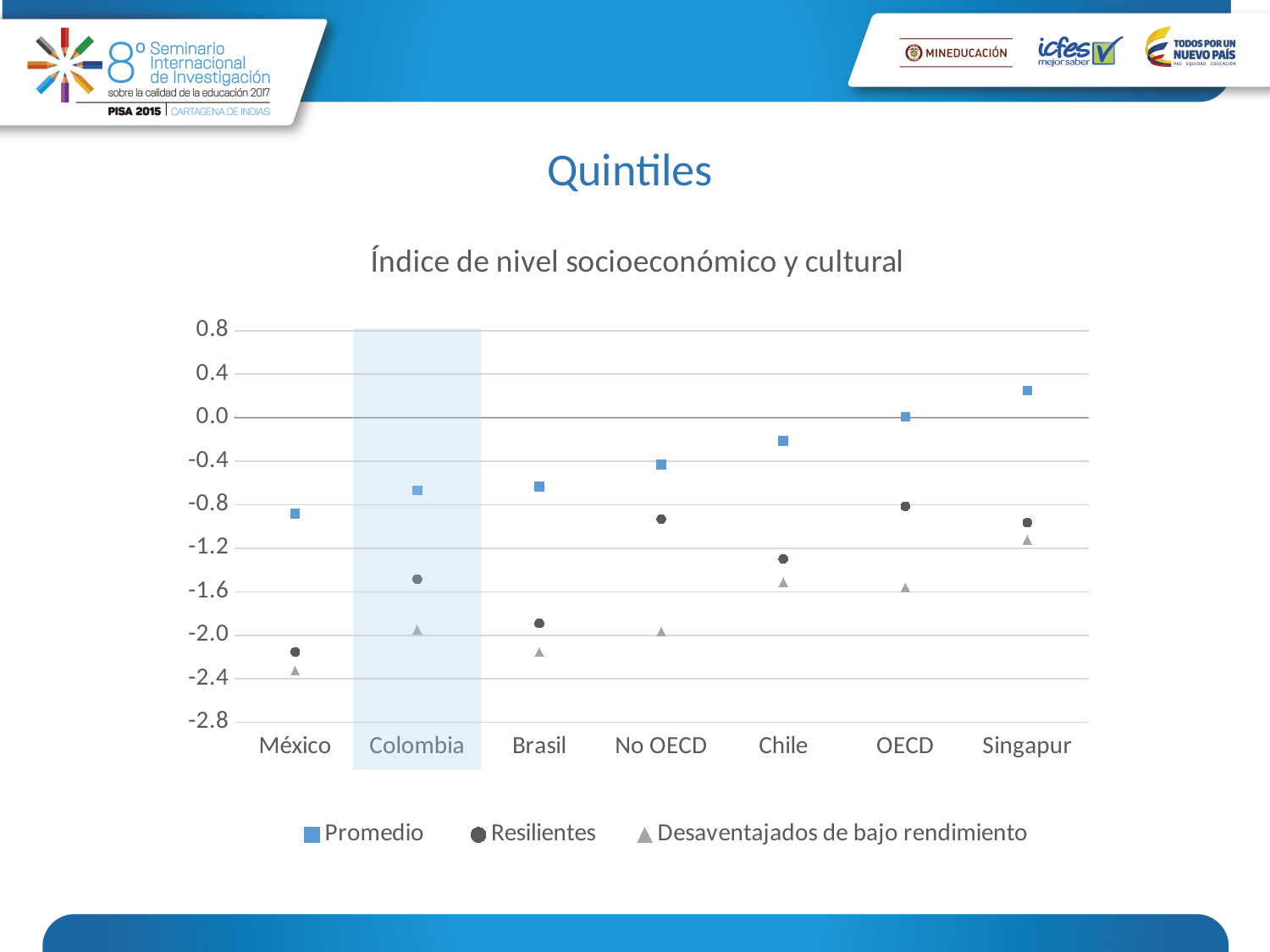

# Quintiles

### Chart: Índice de nivel socioeconómico y cultural

| Category | Promedio  | Resilientes | Desaventajados de bajo rendimiento |
|---|---|---|---|
| México | -0.8814078 | -2.152633999999999 | -2.326722 |
| Colombia | -0.6681272 | -1.483836 | -1.946496 |
| Brasil | -0.6323287 | -1.89097 | -2.155450999999999 |
| No OECD | -0.4294244 | -0.9317322 | -1.965964 |
| Chile | -0.2123694 | -1.297871 | -1.512531 |
| OECD | 0.0109078 | -0.8136836 | -1.560568 |
| Singapur | 0.2503615 | -0.9637731 | -1.122952 |